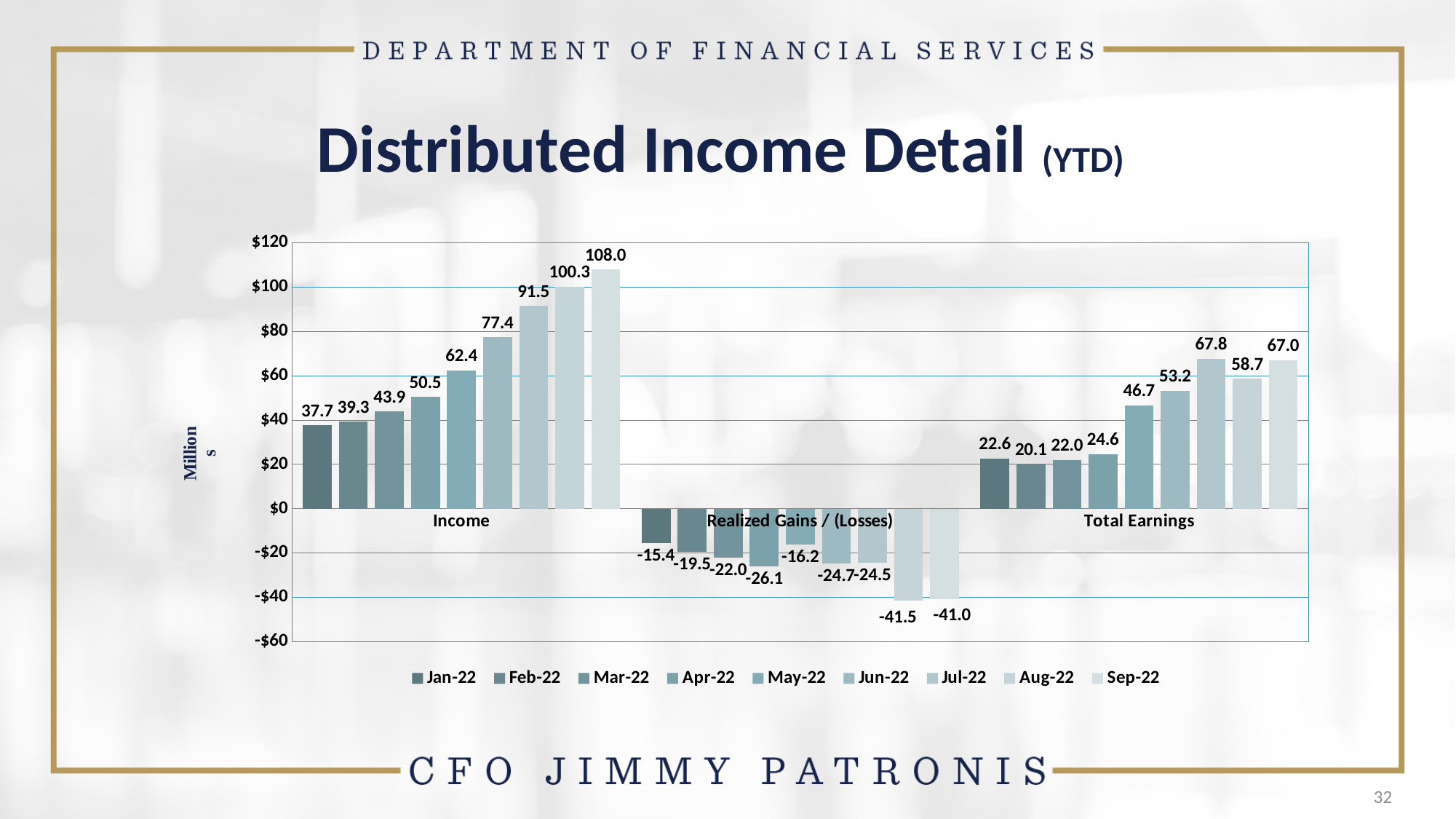

Distributed Income Detail (YTD)

### Chart

| Category | Jan-22 | Feb-22 | Mar-22 | Apr-22 | May-22 | Jun-22 | Jul-22 | Aug-22 | Sep-22 |
|---|---|---|---|---|---|---|---|---|---|
| Income | 37.7 | 39.3 | 43.9 | 50.5 | 62.4 | 77.4 | 91.5 | 100.3 | 108.0 |
| Realized Gains / (Losses) | -15.4 | -19.5 | -22.0 | -26.1 | -16.2 | -24.7 | -24.5 | -41.5 | -41.0 |
| Total Earnings | 22.6 | 20.1 | 22.0 | 24.6 | 46.7 | 53.2 | 67.8 | 58.7 | 67.0 |
32